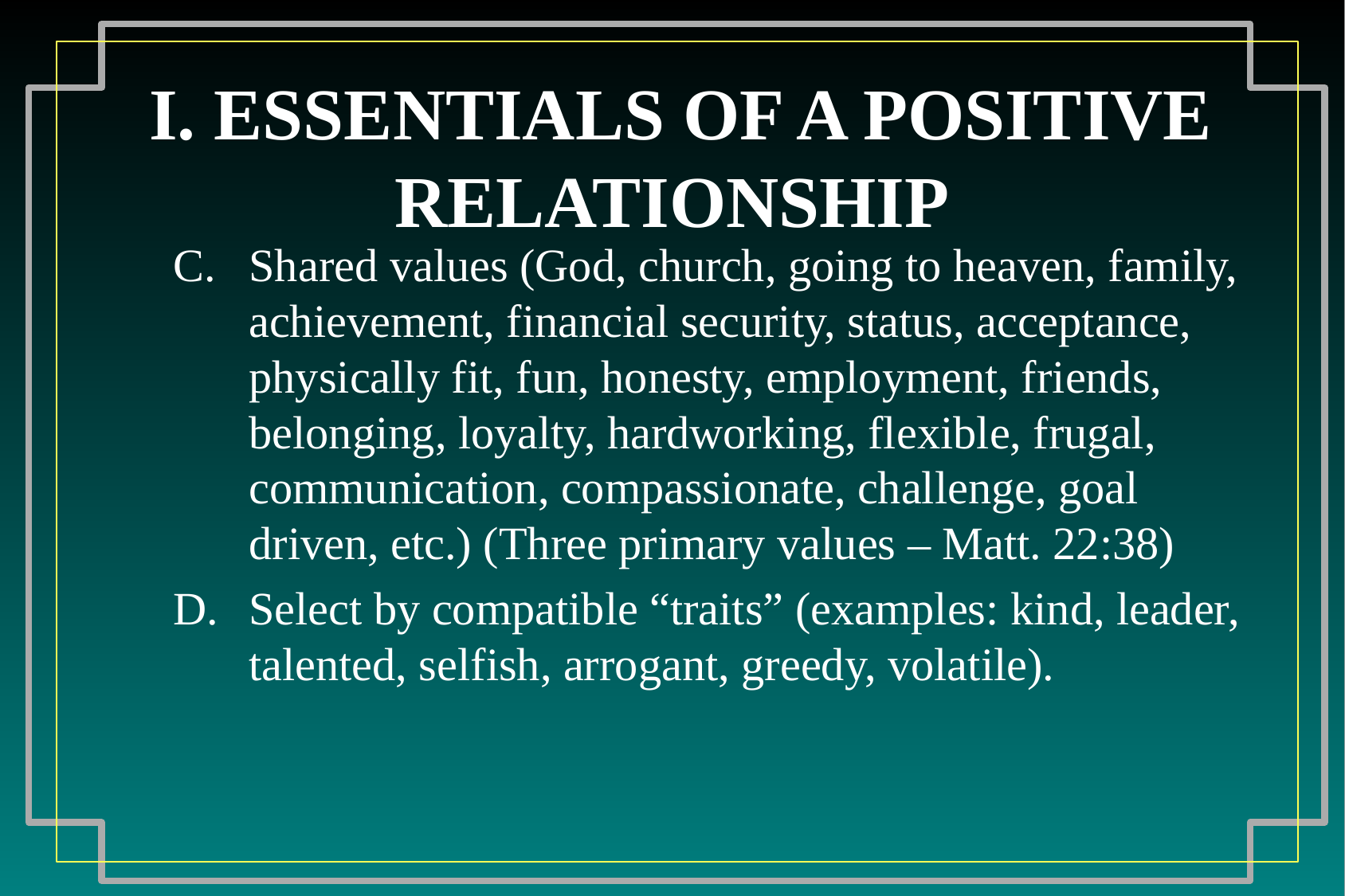

# I. ESSENTIALS OF A POSITIVE RELATIONSHIP
Shared values (God, church, going to heaven, family, achievement, financial security, status, acceptance, physically fit, fun, honesty, employment, friends, belonging, loyalty, hardworking, flexible, frugal, communication, compassionate, challenge, goal driven, etc.) (Three primary values – Matt. 22:38)
Select by compatible “traits” (examples: kind, leader, talented, selfish, arrogant, greedy, volatile).